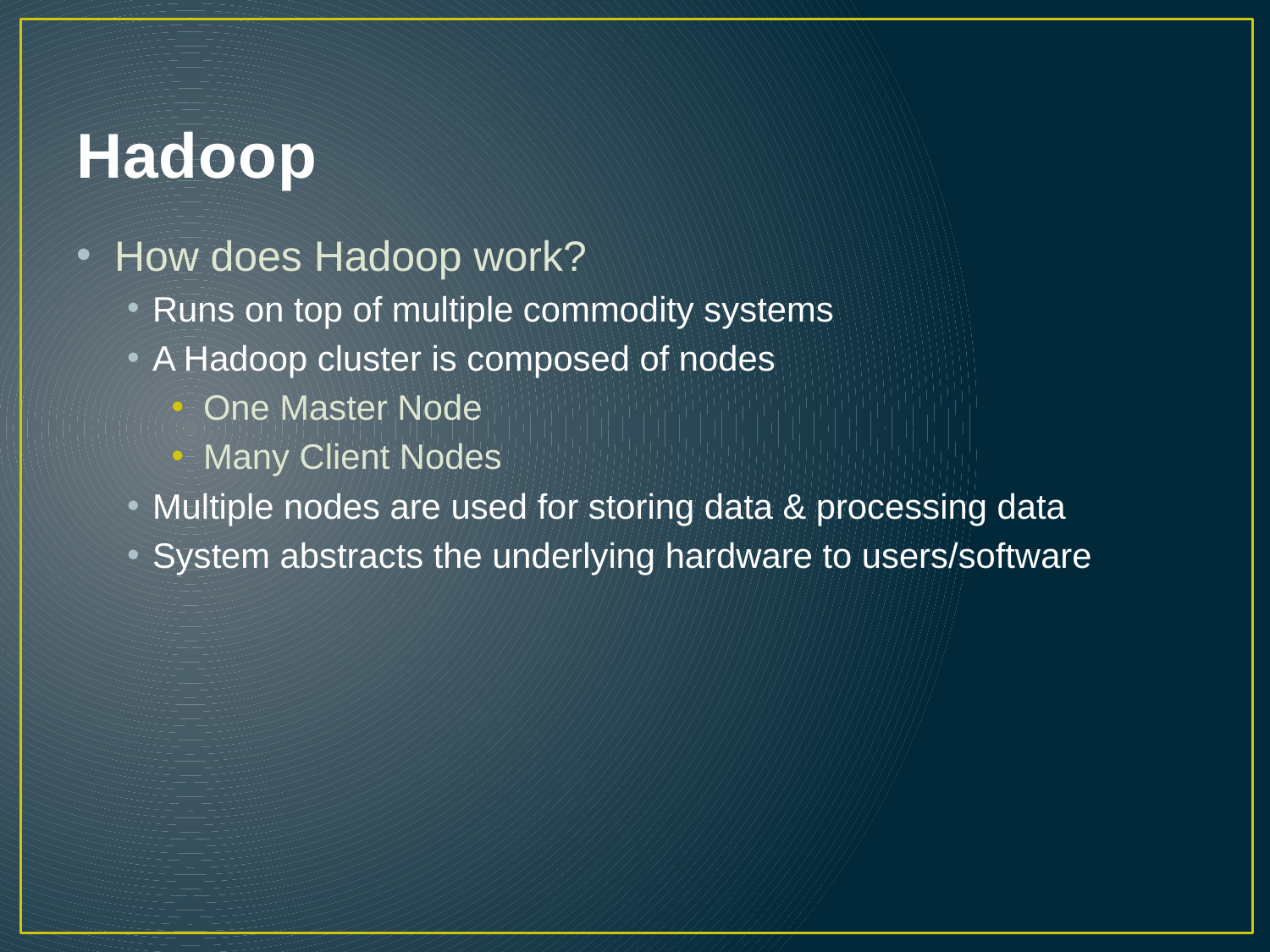

# Hadoop
How does Hadoop work?
Runs on top of multiple commodity systems
A Hadoop cluster is composed of nodes
One Master Node
Many Client Nodes
Multiple nodes are used for storing data & processing data
System abstracts the underlying hardware to users/software